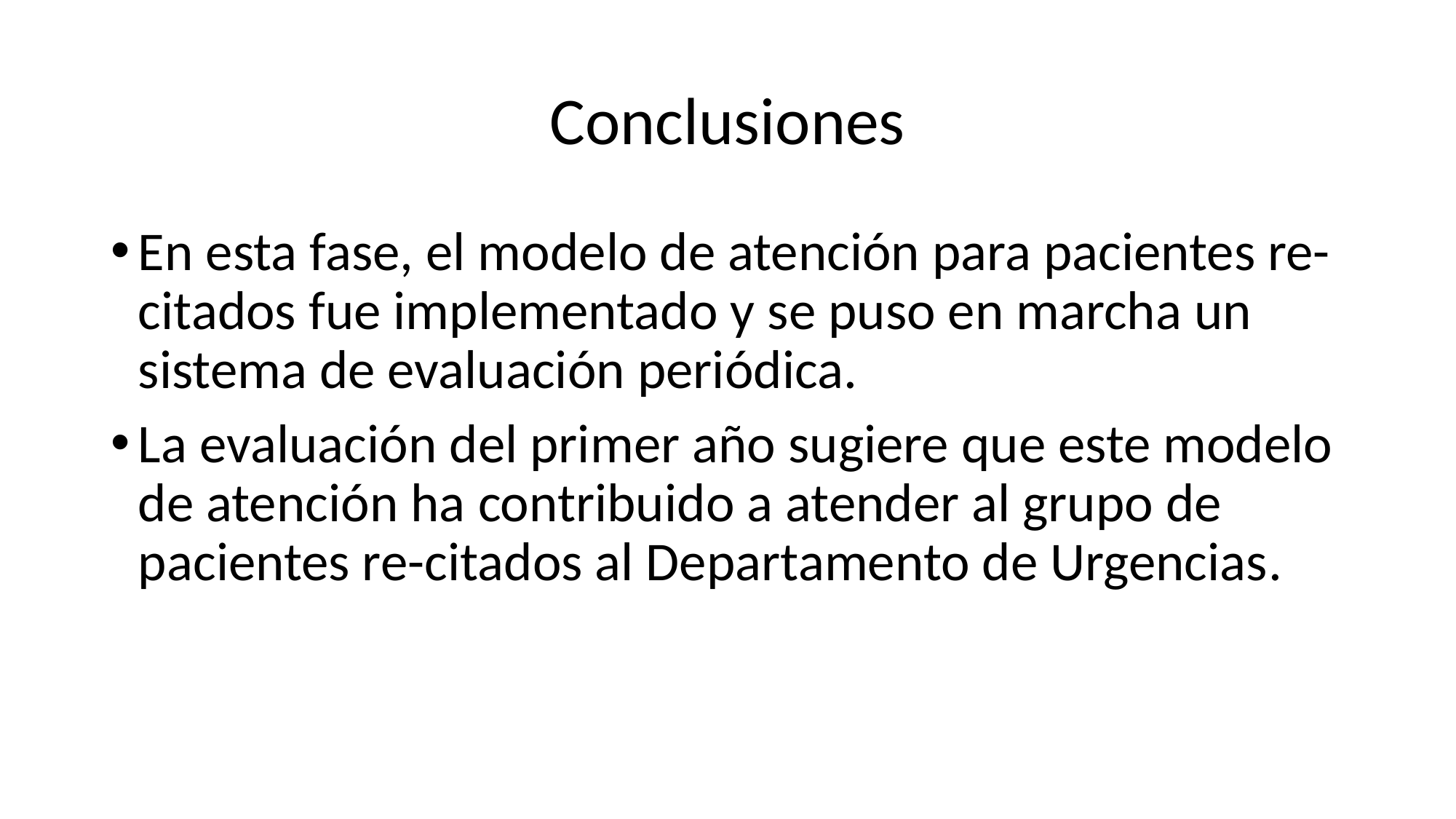

# Conclusiones
En esta fase, el modelo de atención para pacientes re-citados fue implementado y se puso en marcha un sistema de evaluación periódica.
La evaluación del primer año sugiere que este modelo de atención ha contribuido a atender al grupo de pacientes re-citados al Departamento de Urgencias.